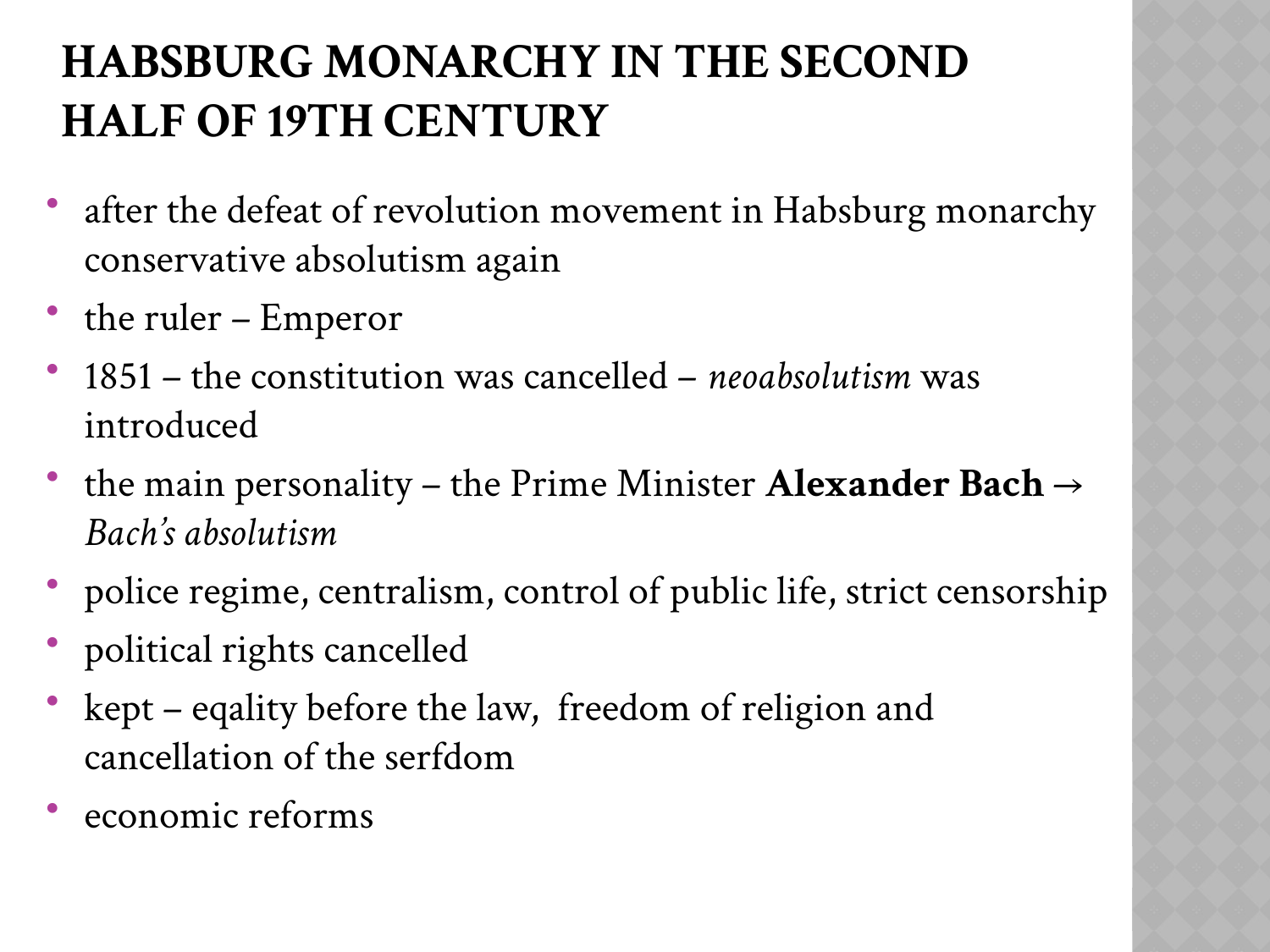

# Habsburg Monarchy in the second half of 19th century
after the defeat of revolution movement in Habsburg monarchy conservative absolutism again
the ruler – Emperor
1851 – the constitution was cancelled – neoabsolutism was introduced
the main personality – the Prime Minister Alexander Bach → Bach’s absolutism
police regime, centralism, control of public life, strict censorship
political rights cancelled
kept – eqality before the law,  freedom of religion and cancellation of the serfdom
economic reforms